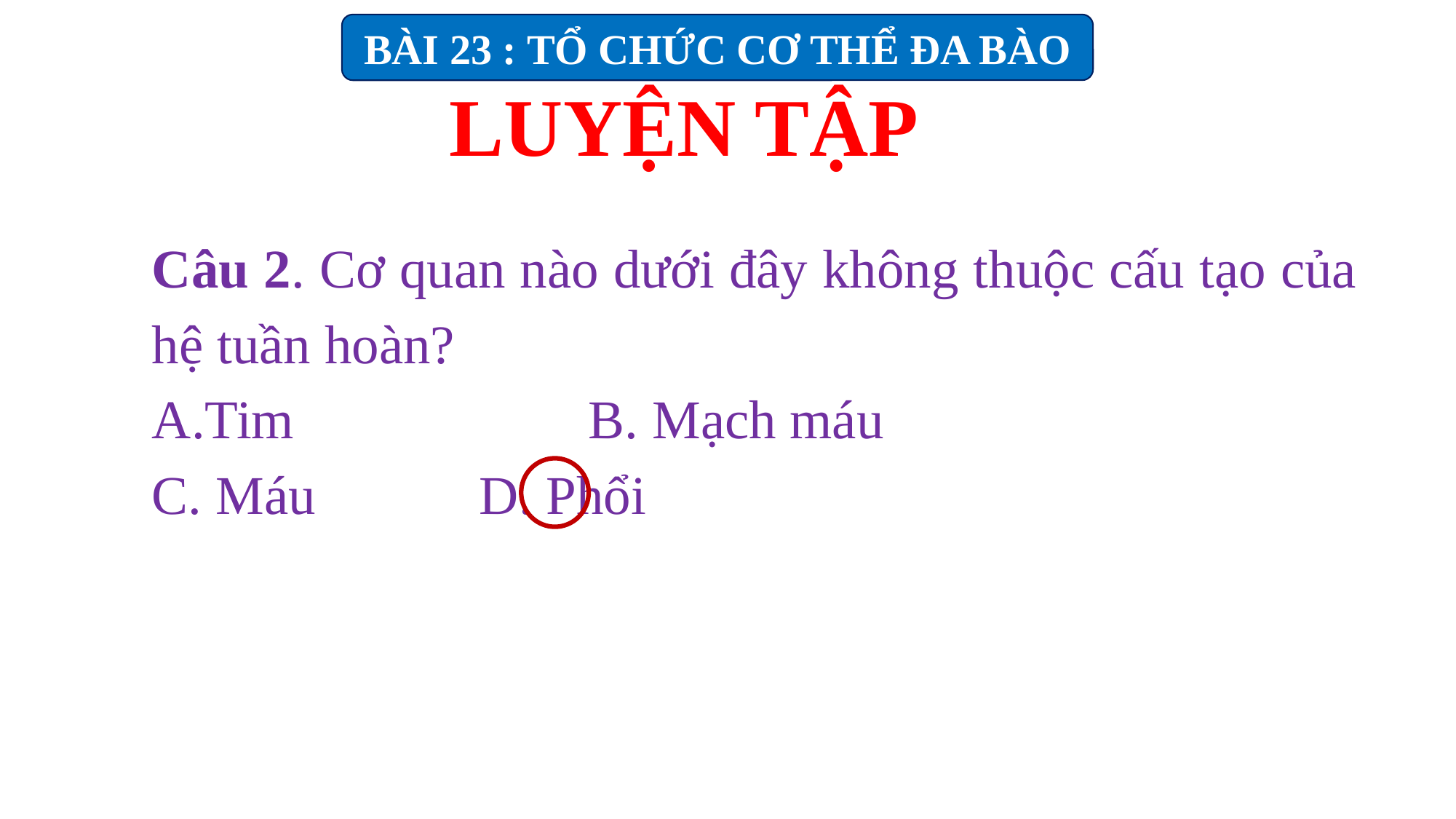

BÀI 23 : TỔ CHỨC CƠ THỂ ĐA BÀO
LUYỆN TẬP
Câu 2. Cơ quan nào dưới đây không thuộc cấu tạo của hệ tuần hoàn?
A.Tim			B. Mạch máu
C. Máu		D. Phổi